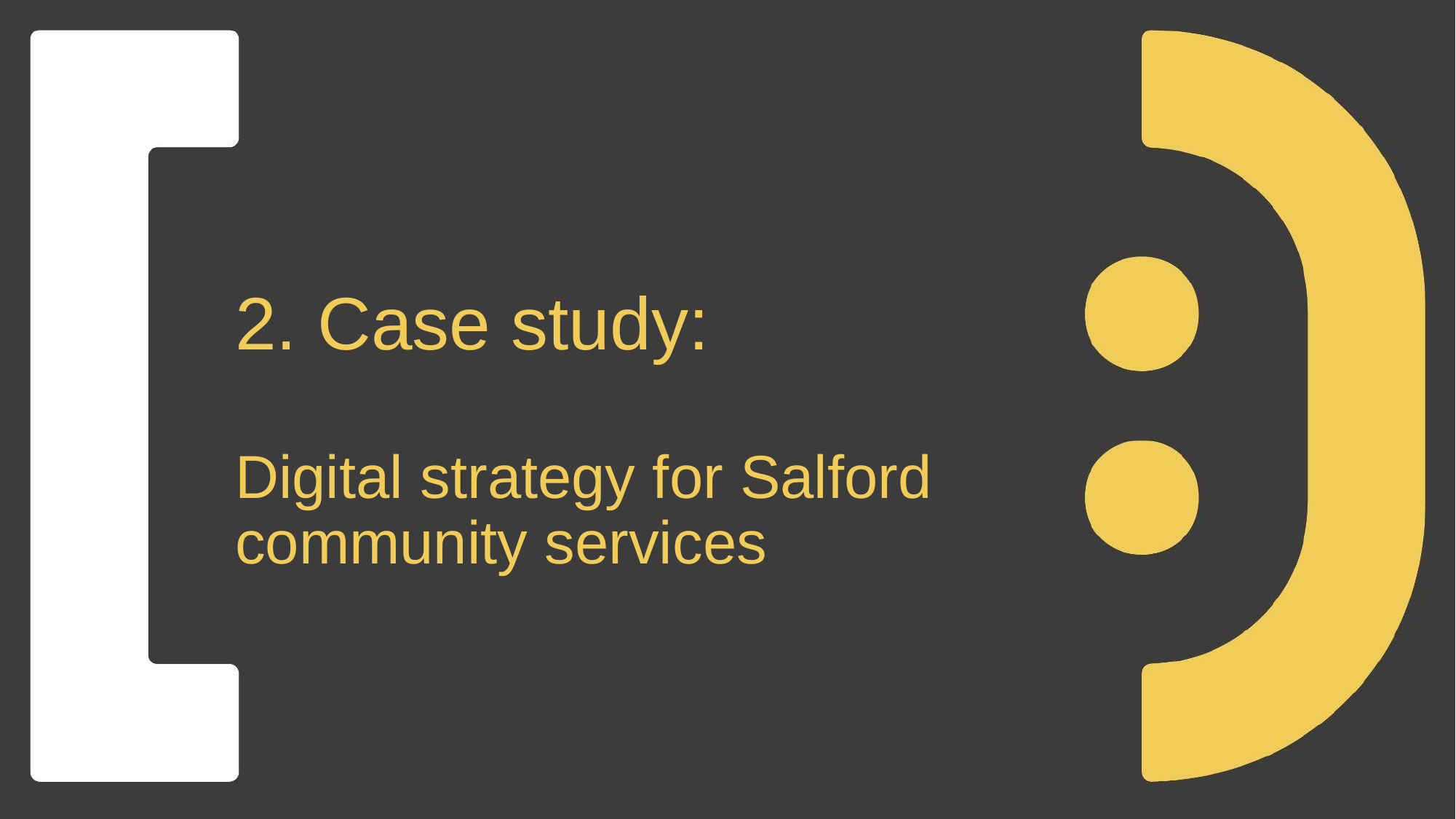

2. Case study:

Digital strategy for Salford community services